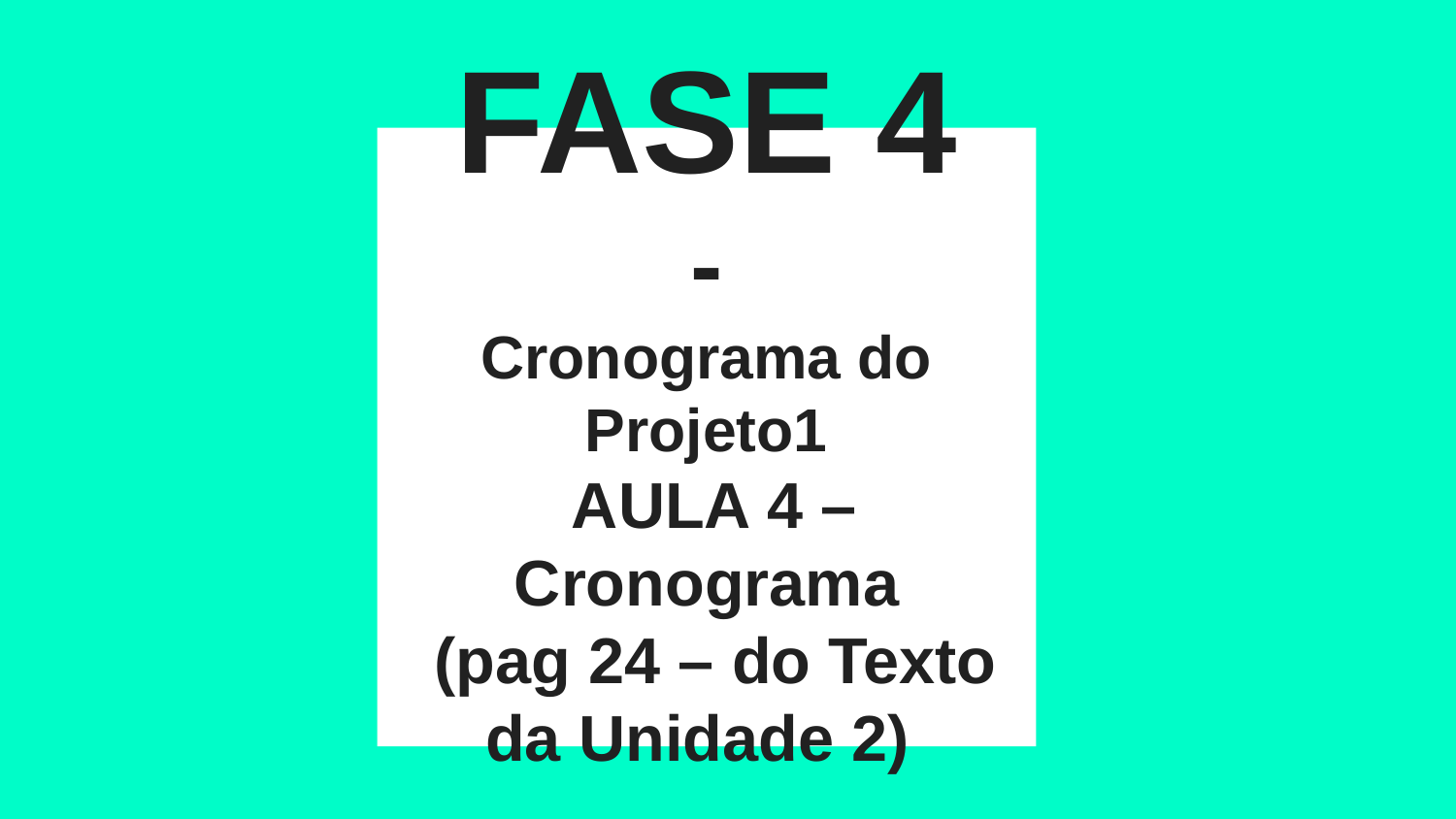

# FASE 4
-
Cronograma do Projeto1
 AULA 4 – Cronograma
 (pag 24 – do Texto da Unidade 2)